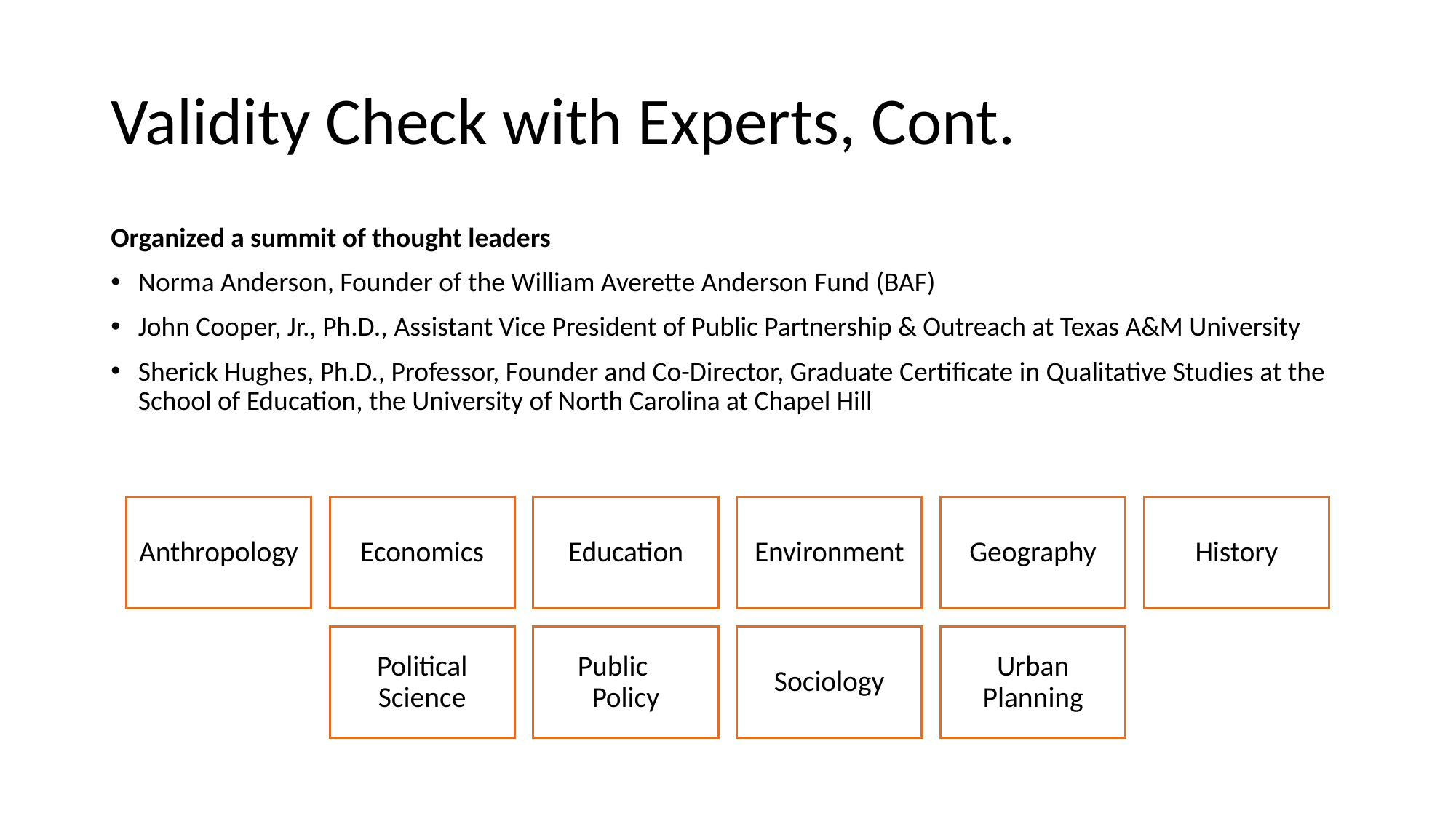

# Validity Check with Experts, Cont.
Organized a summit of thought leaders
Norma Anderson, Founder of the William Averette Anderson Fund (BAF)
John Cooper, Jr., Ph.D., Assistant Vice President of Public Partnership & Outreach at Texas A&M University
Sherick Hughes, Ph.D., Professor, Founder and Co-Director, Graduate Certificate in Qualitative Studies at the School of Education, the University of North Carolina at Chapel Hill
Anthropology
Economics
Education
Environment
Geography
History
Political Science
Public     Policy
Sociology
Urban Planning